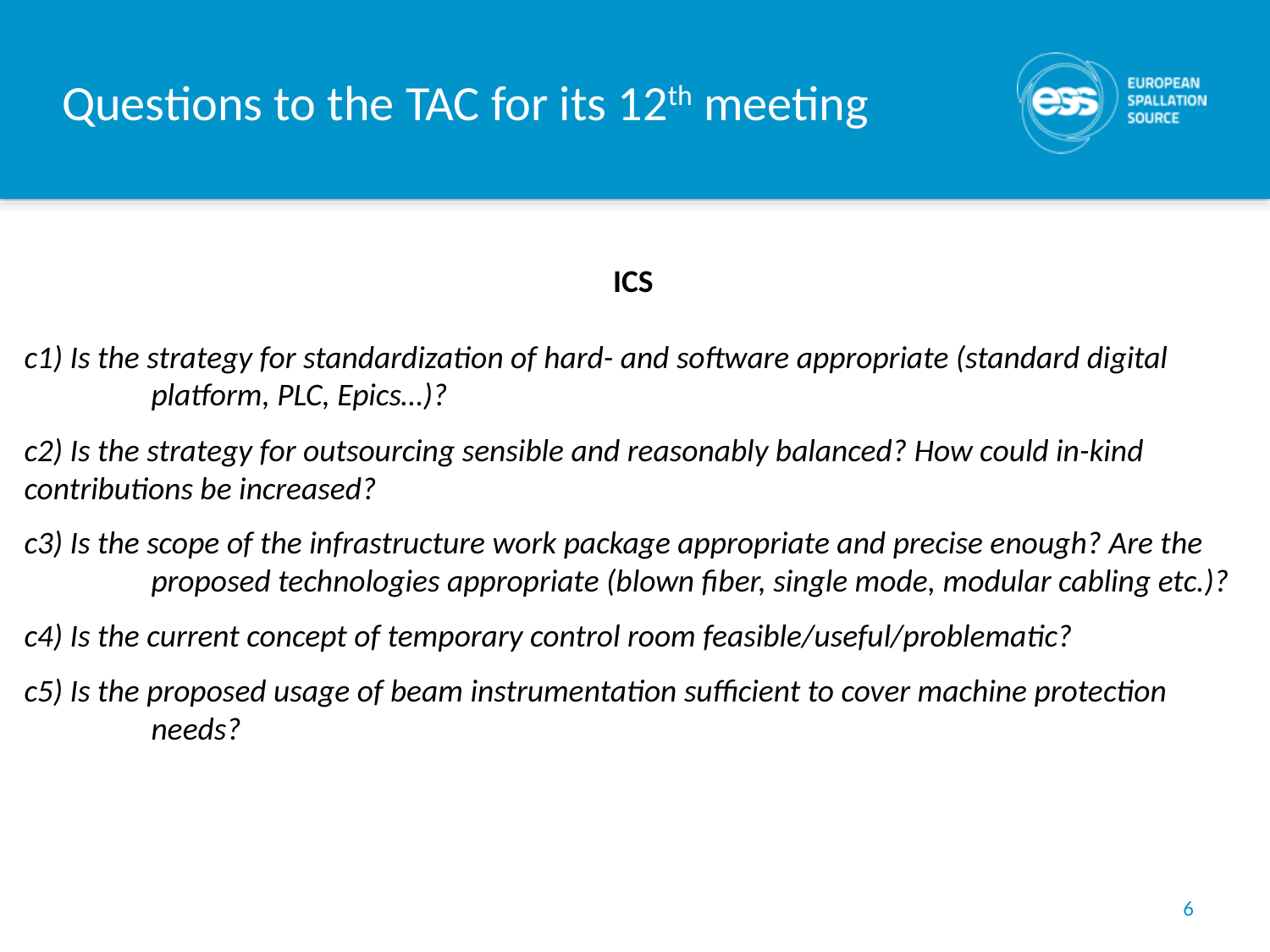

# Questions to the TAC for its 12th meeting
ICS

c1) Is the strategy for standardization of hard- and software appropriate (standard digital 	platform, PLC, Epics…)?

c2) Is the strategy for outsourcing sensible and reasonably balanced? How could in-kind 	contributions be increased?

c3) Is the scope of the infrastructure work package appropriate and precise enough? Are the 	proposed technologies appropriate (blown fiber, single mode, modular cabling etc.)?

c4) Is the current concept of temporary control room feasible/useful/problematic?

c5) Is the proposed usage of beam instrumentation sufficient to cover machine protection 	needs?
6